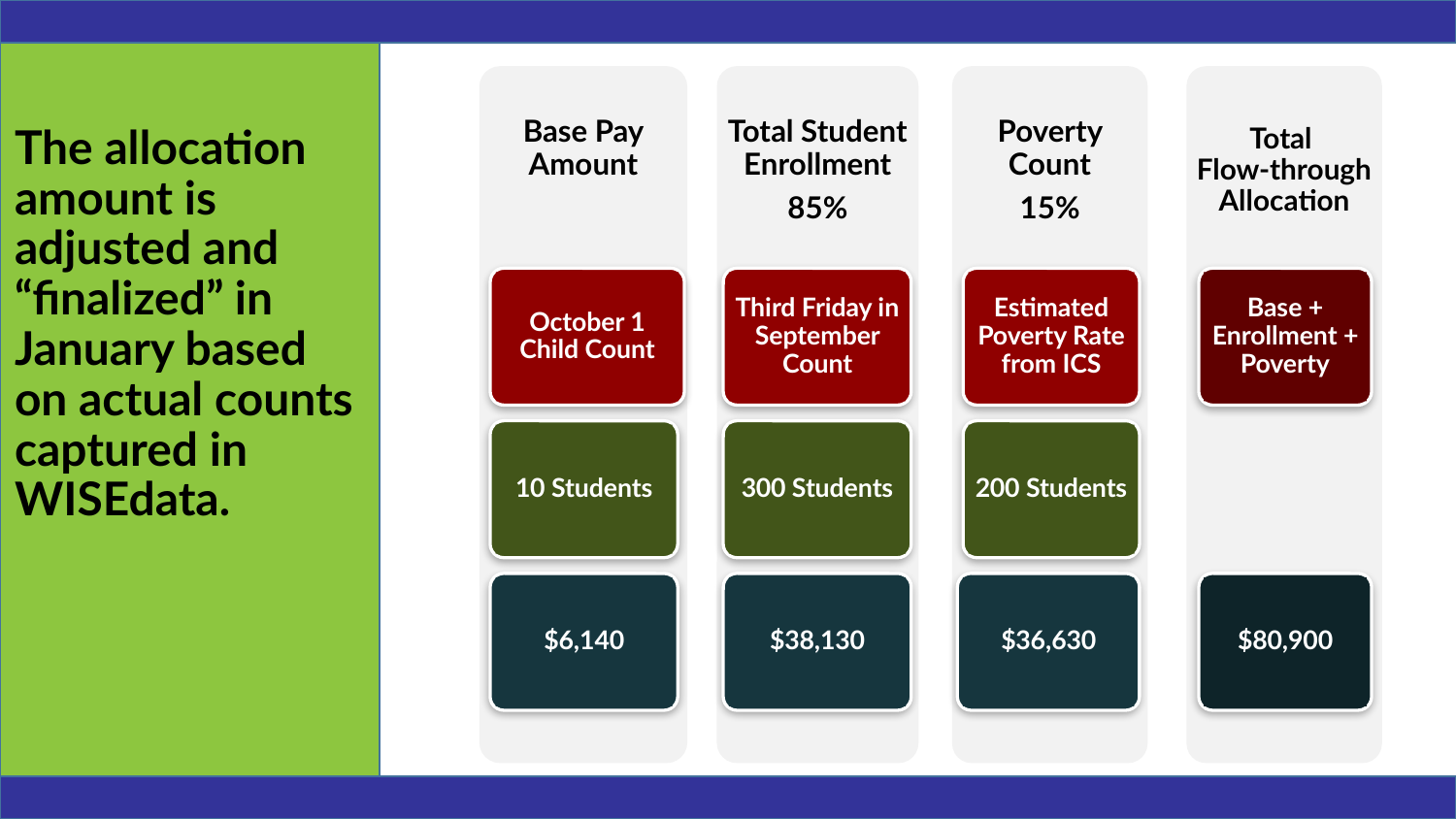

Base Pay Amount

Total Student Enrollment
85%

Poverty Count
15%

Total
Flow-through Allocation
The allocation amount is adjusted and  “finalized” in January based on actual counts captured in WISEdata.

October 1 Child Count

Third Friday in September Count

Estimated Poverty Rate from ICS

Base + Enrollment + Poverty

10 Students

300 Students

200 Students

$6,140

$38,130

$36,630

$80,900